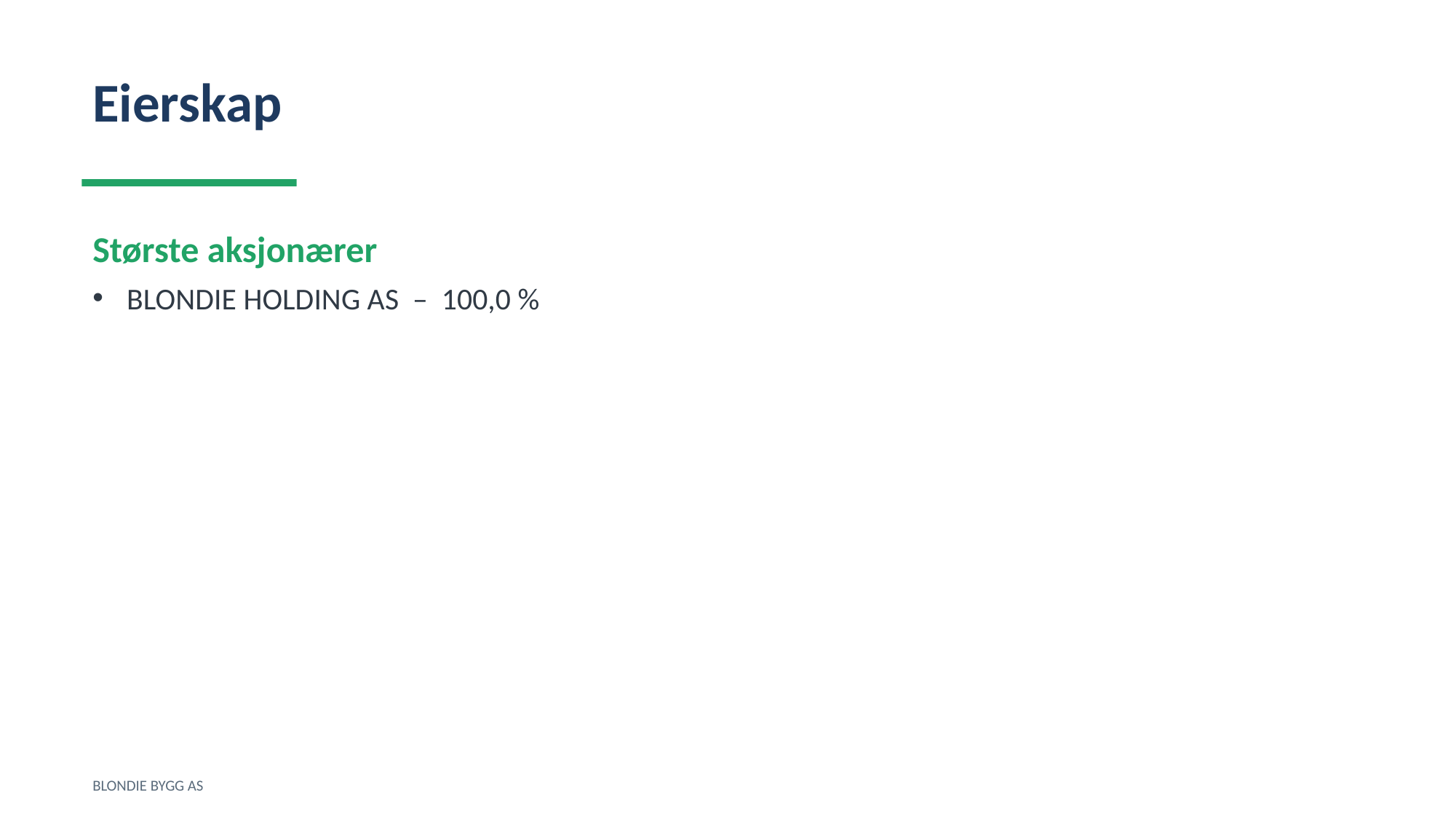

Eierskap

Største aksjonærer
BLONDIE HOLDING AS  –  100,0 %
BLONDIE BYGG AS